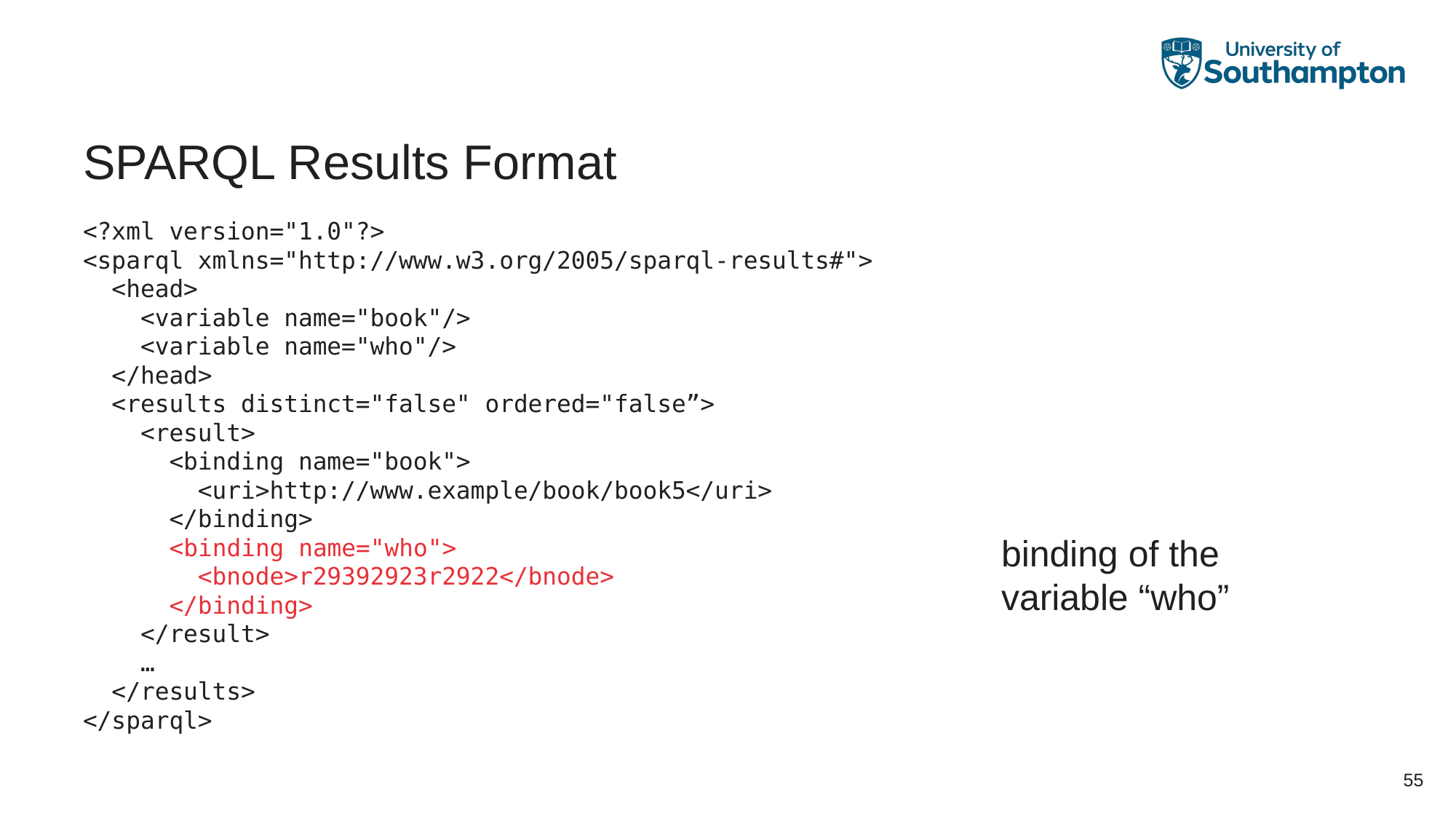

# SPARQL Results Format
<?xml version="1.0"?>
<sparql xmlns="http://www.w3.org/2005/sparql-results#">
  <head>
    <variable name="book"/>
    <variable name="who"/>
  </head>
  <results distinct="false" ordered="false”>
    <result>
      <binding name="book">
        <uri>http://www.example/book/book5</uri>
      </binding>
      <binding name="who">
        <bnode>r29392923r2922</bnode>
      </binding>
    </result>
    …
  </results>
</sparql>
binding of the
variable “who”